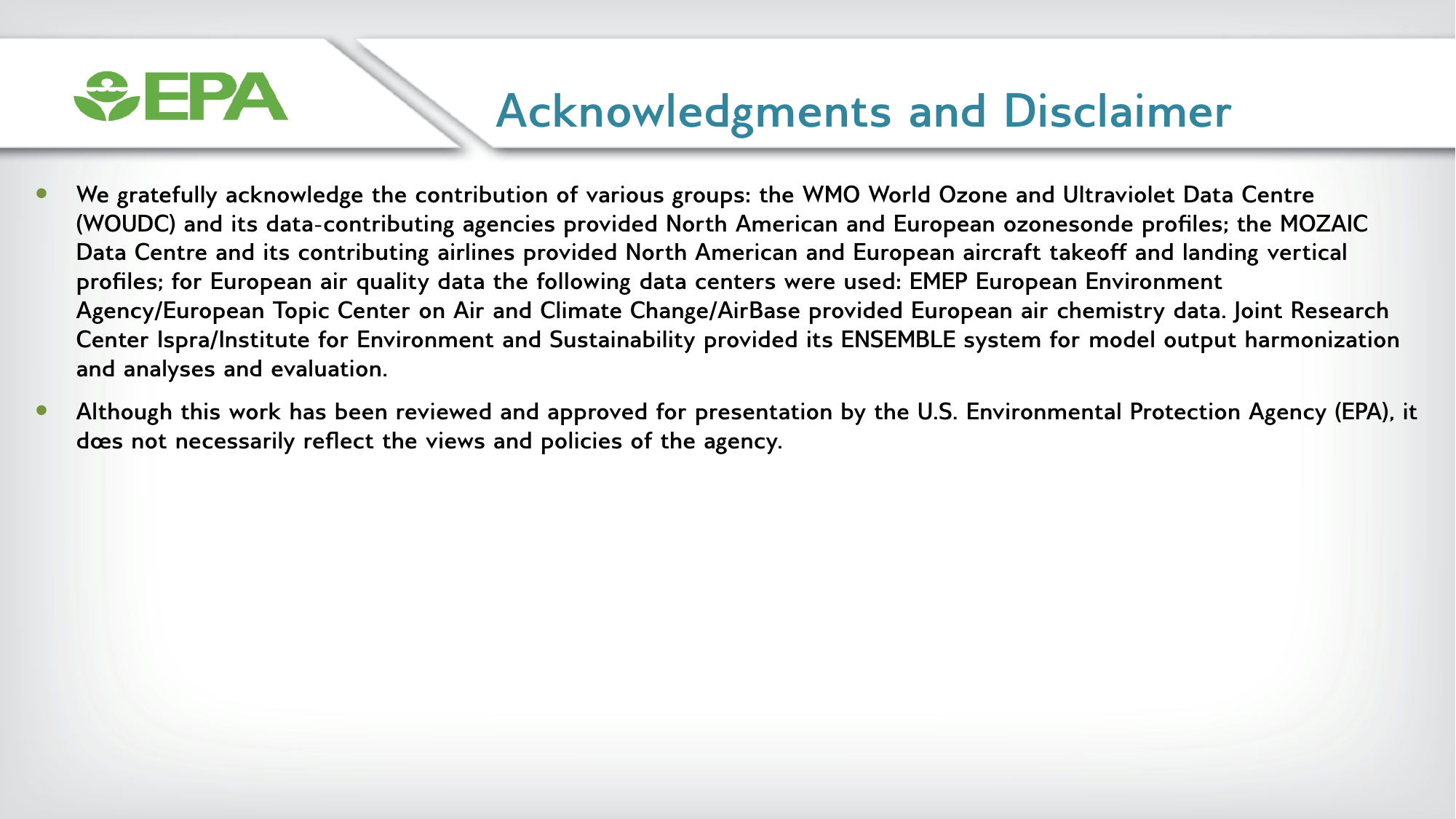

Acknowledgments and Disclaimer
We gratefully acknowledge the contribution of various groups: the WMO World Ozone and Ultraviolet Data Centre (WOUDC) and its data-contributing agencies provided North American and European ozonesonde profiles; the MOZAIC Data Centre and its contributing airlines provided North American and European aircraft takeoff and landing vertical profiles; for European air quality data the following data centers were used: EMEP European Environment Agency/European Topic Center on Air and Climate Change/AirBase provided European air chemistry data. Joint Research Center Ispra/Institute for Environment and Sustainability provided its ENSEMBLE system for model output harmonization and analyses and evaluation.
Although this work has been reviewed and approved for presentation by the U.S. Environmental Protection Agency (EPA), it does not necessarily reflect the views and policies of the agency.